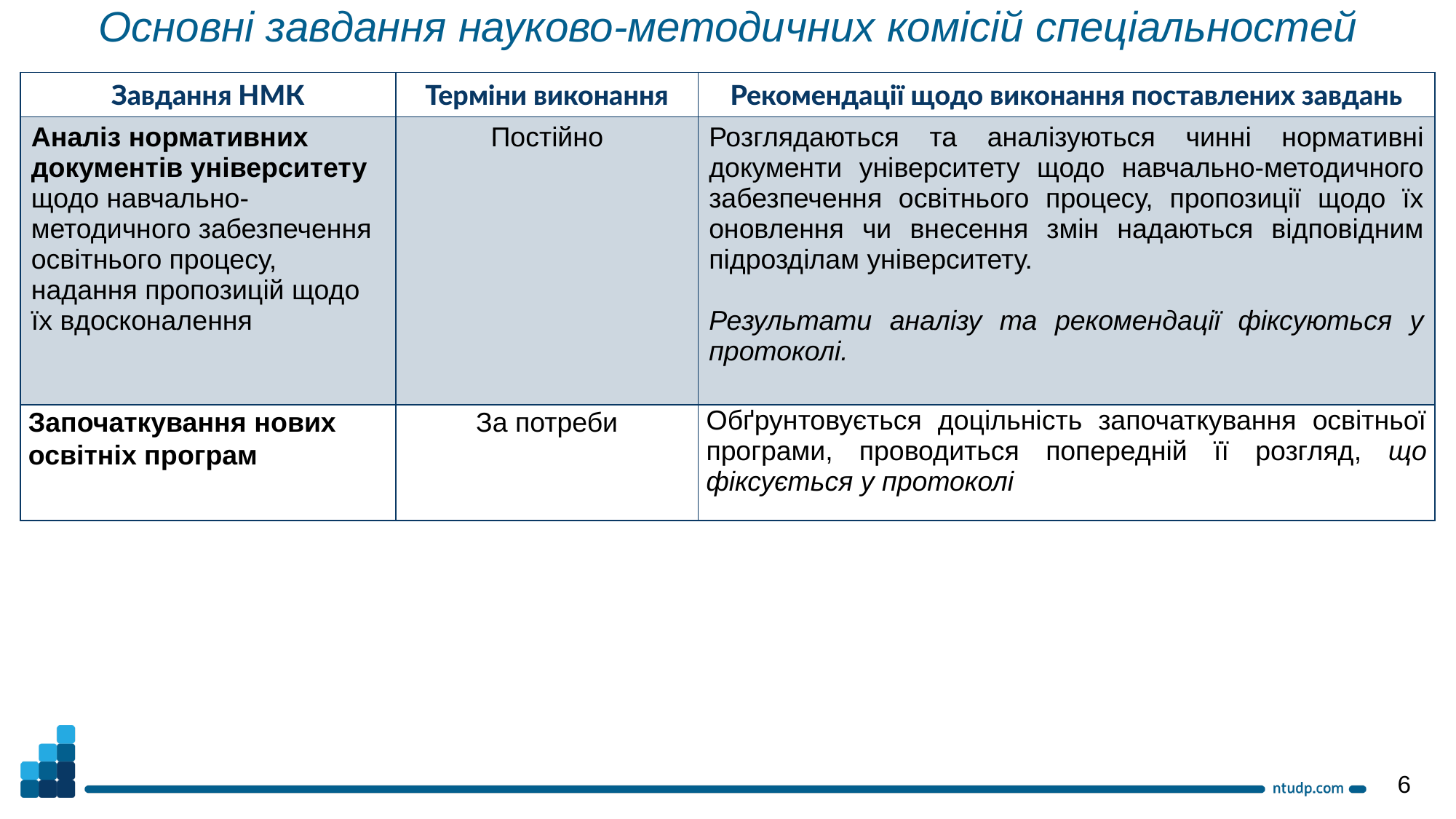

Основні завдання науково-методичних комісій спеціальностей
| Завдання НМК | Терміни виконання | Рекомендації щодо виконання поставлених завдань |
| --- | --- | --- |
| Аналіз нормативних документів університету щодо навчально-методичного забезпечення освітнього процесу, надання пропозицій щодо їх вдосконалення | Постійно | Розглядаються та аналізуються чинні нормативні документи університету щодо навчально-методичного забезпечення освітнього процесу, пропозиції щодо їх оновлення чи внесення змін надаються відповідним підрозділам університету. Результати аналізу та рекомендації фіксуються у протоколі. |
| Започаткування нових освітніх програм | За потреби | Обґрунтовується доцільність започаткування освітньої програми, проводиться попередній її розгляд, що фіксується у протоколі |